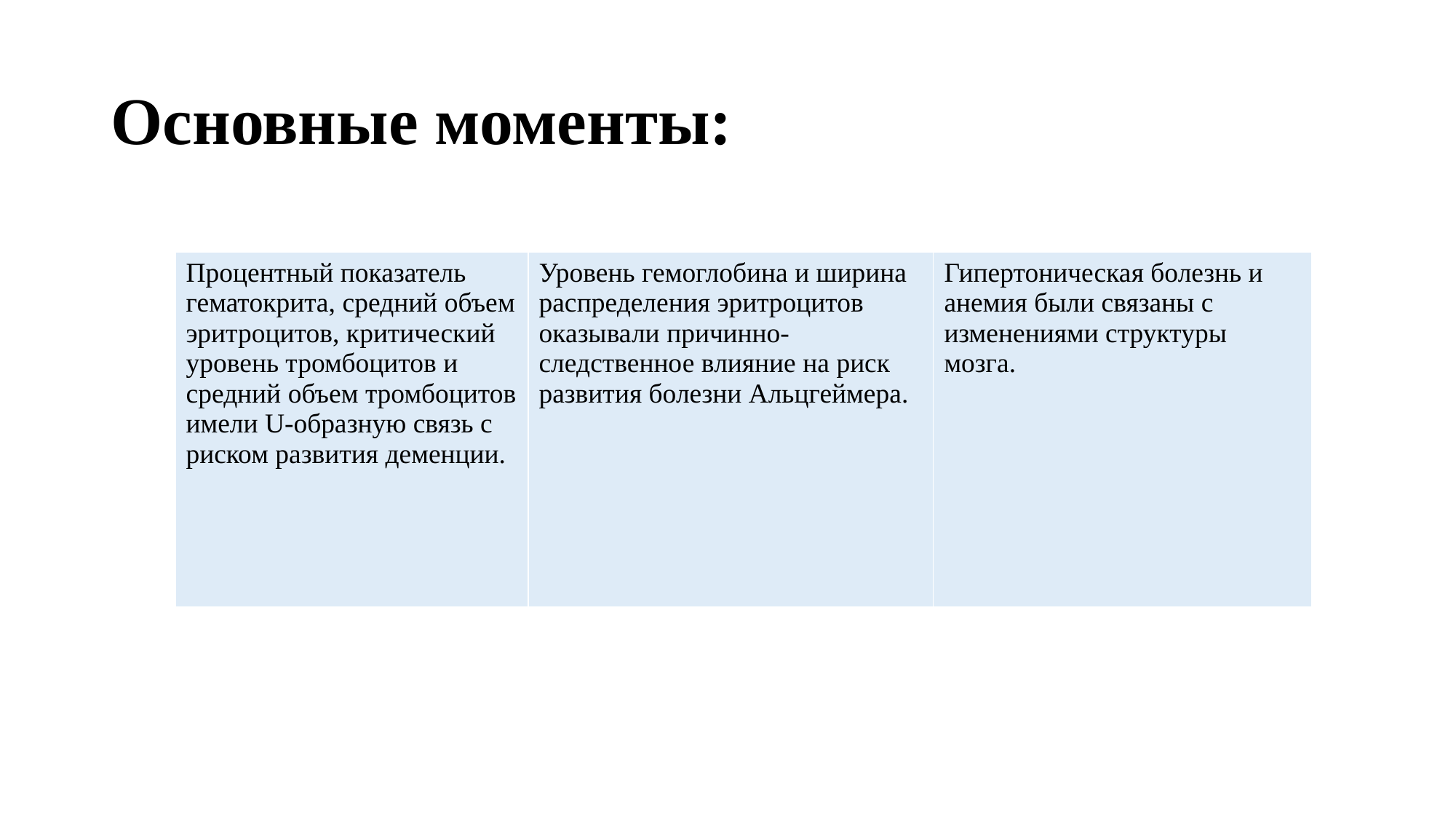

# Основные моменты:
| Процентный показатель гематокрита, средний объем эритроцитов, критический уровень тромбоцитов и средний объем тромбоцитов имели U-образную связь с риском развития деменции. | Уровень гемоглобина и ширина распределения эритроцитов оказывали причинно-следственное влияние на риск развития болезни Альцгеймера. | Гипертоническая болезнь и анемия были связаны с изменениями структуры мозга. |
| --- | --- | --- |